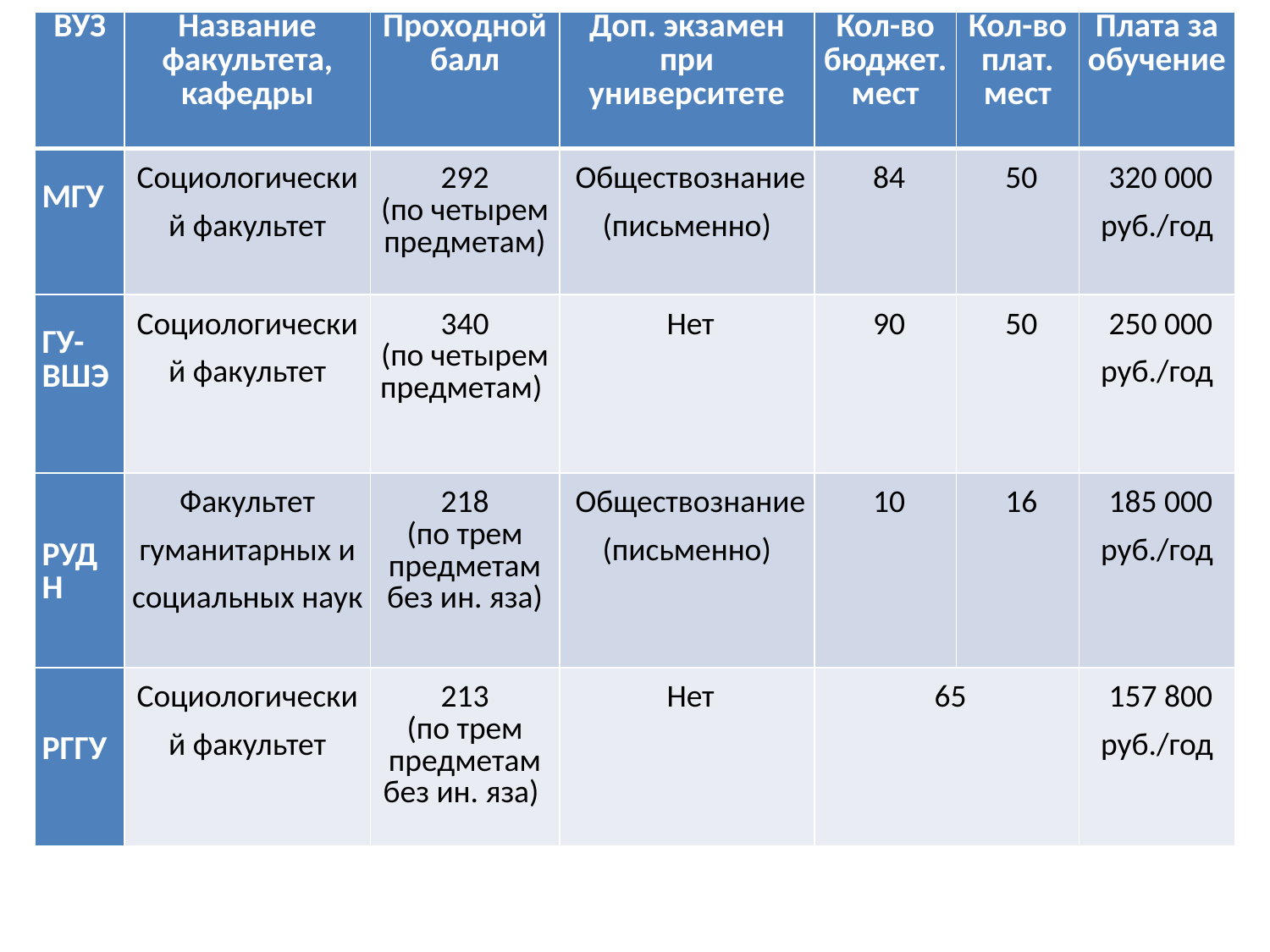

| ВУЗ | Название факультета, кафедры | Проходной балл | Доп. экзамен при университете | Кол-во бюджет. мест | Кол-во плат. мест | Плата за обучение |
| --- | --- | --- | --- | --- | --- | --- |
| МГУ | Социологический факультет | 292 (по четырем предметам) | Обществознание (письменно) | 84 | 50 | 320 000 руб./год |
| ГУ-ВШЭ | Социологический факультет | 340 (по четырем предметам) | Нет | 90 | 50 | 250 000 руб./год |
| РУДН | Факультет гуманитарных и социальных наук | 218 (по трем предметам без ин. яза) | Обществознание (письменно) | 10 | 16 | 185 000 руб./год |
| РГГУ | Социологический факультет | 213 (по трем предметам без ин. яза) | Нет | 65 |  | 157 800 руб./год |